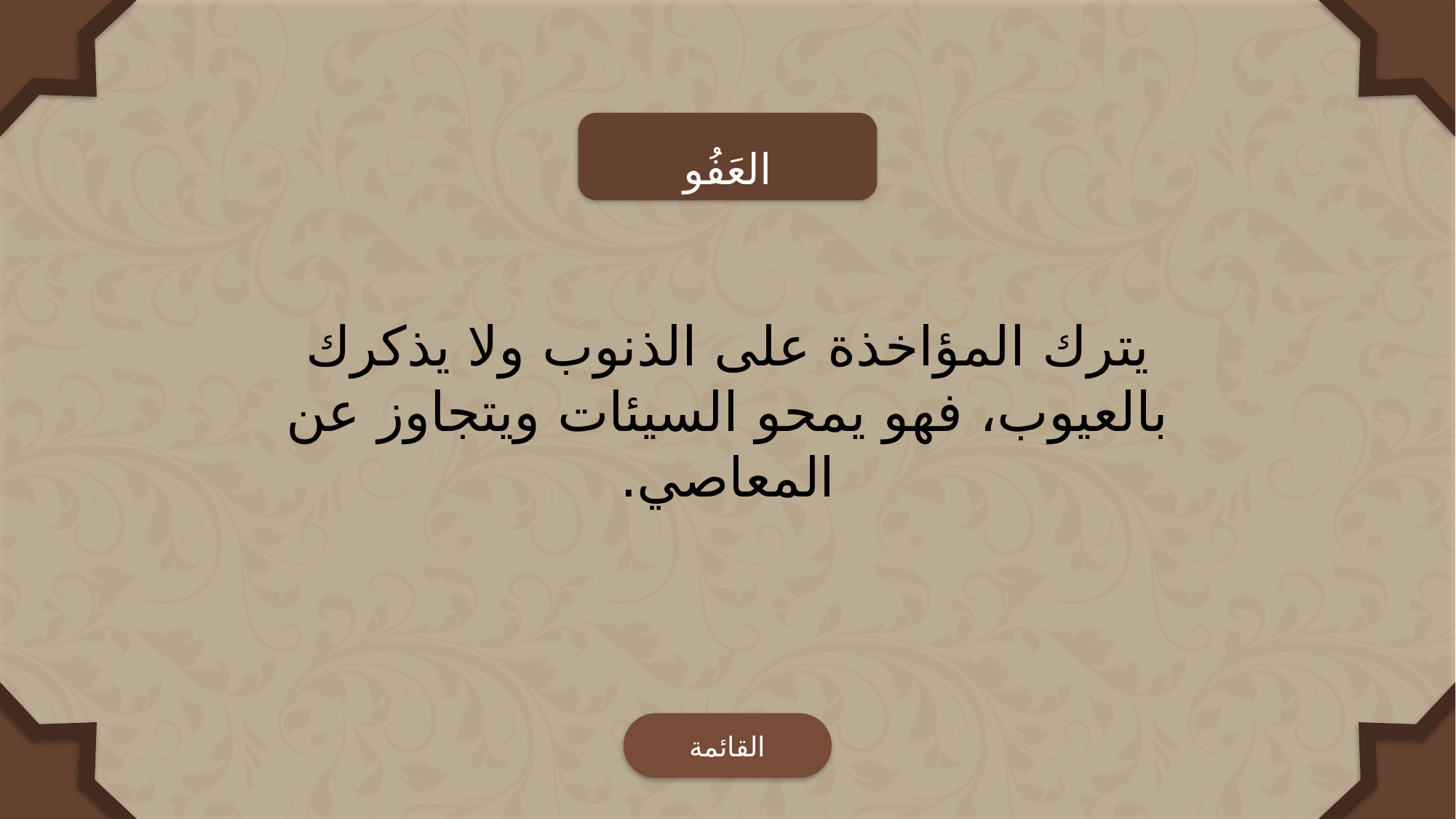

العَفُو
يترك المؤاخذة على الذنوب ولا يذكرك بالعيوب، فهو يمحو السيئات ويتجاوز عن المعاصي.

القائمة